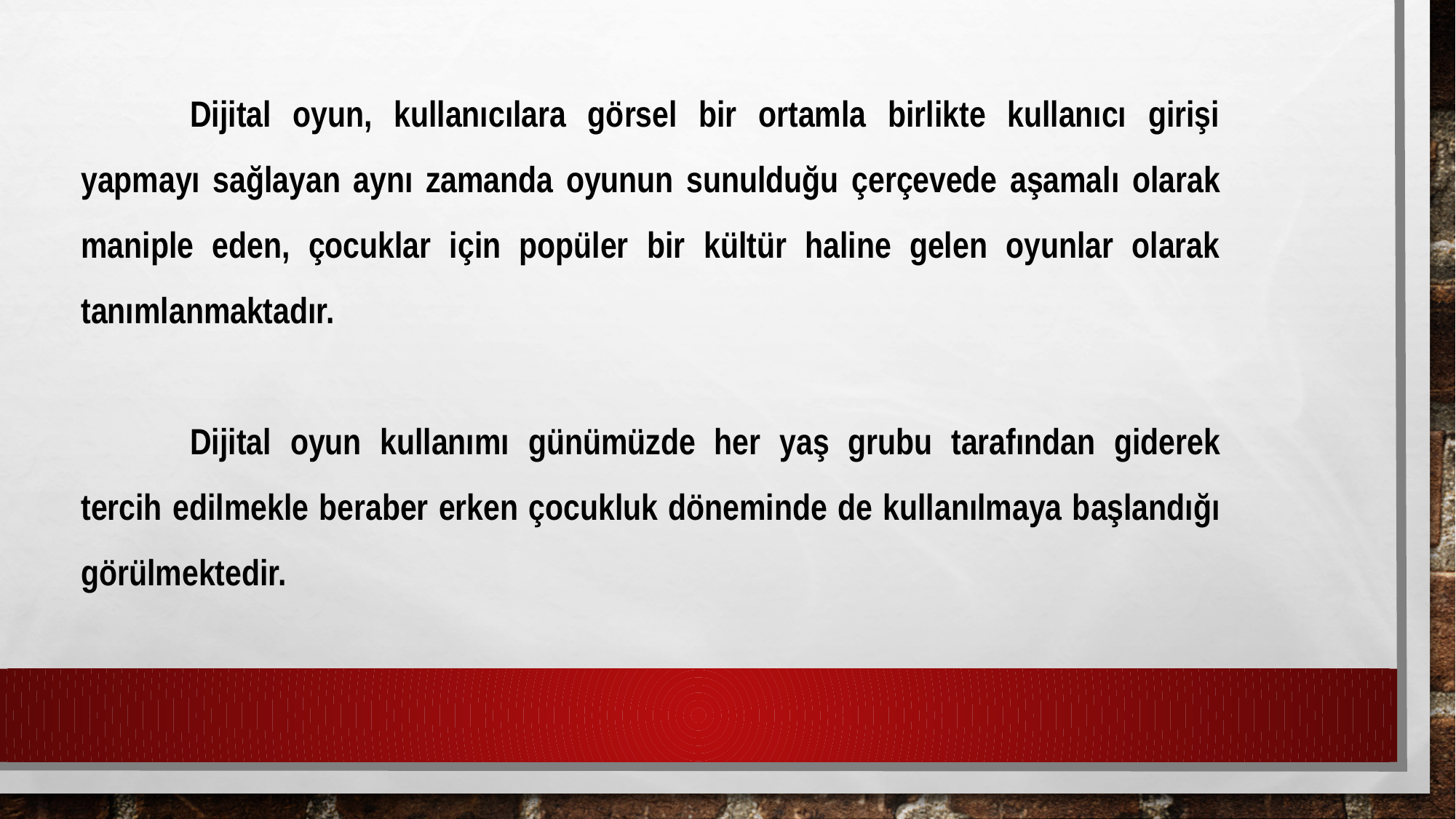

Dijital oyun, kullanıcılara görsel bir ortamla birlikte kullanıcı girişi yapmayı sağlayan aynı zamanda oyunun sunulduğu çerçevede aşamalı olarak maniple eden, çocuklar için popüler bir kültür haline gelen oyunlar olarak tanımlanmaktadır.

	Dijital oyun kullanımı günümüzde her yaş grubu tarafından giderek tercih edilmekle beraber erken çocukluk döneminde de kullanılmaya başlandığı görülmektedir.